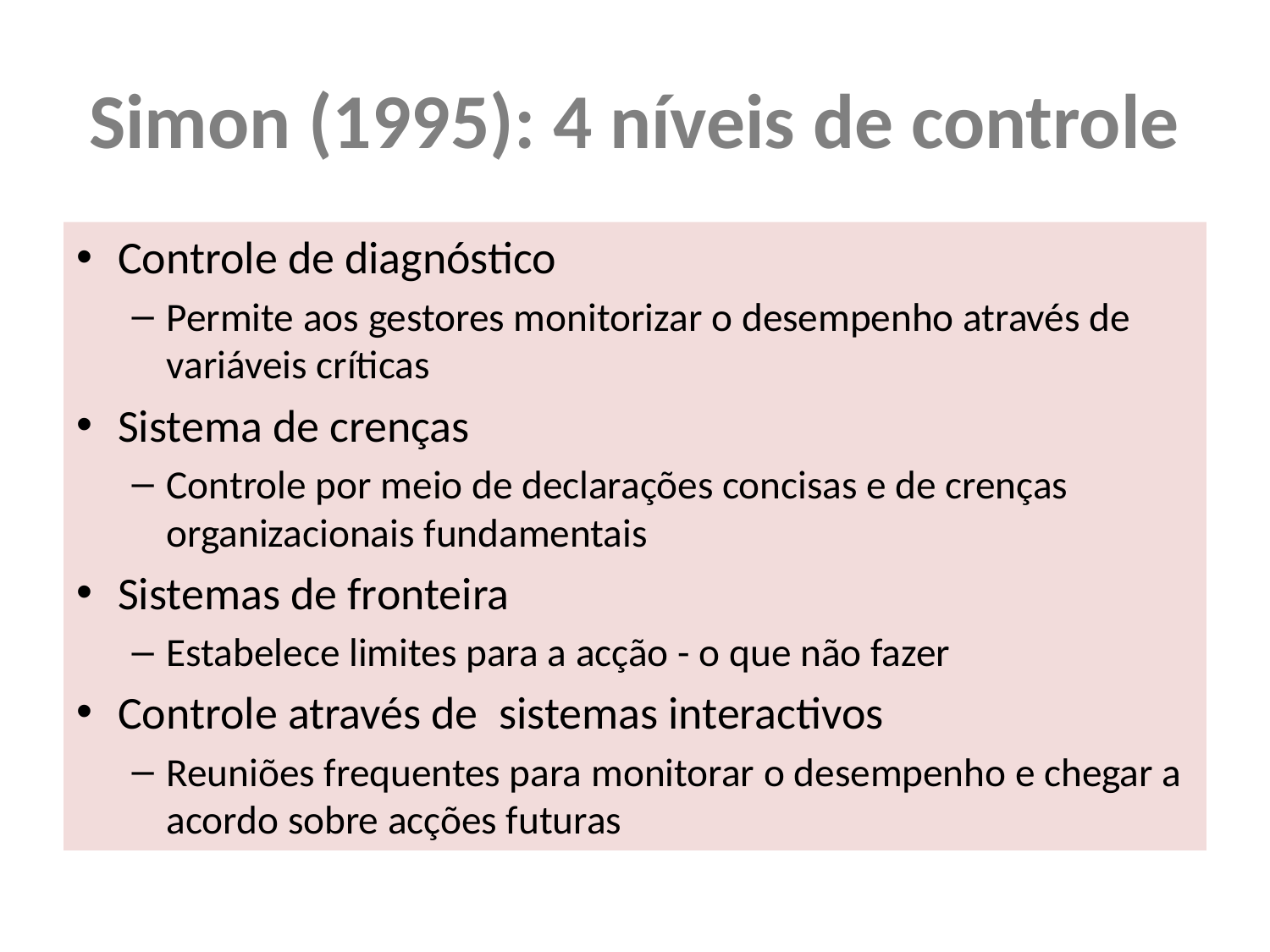

# Simon (1995): 4 níveis de controle
Controle de diagnóstico
Permite aos gestores monitorizar o desempenho através de variáveis ​​críticas
Sistema de crenças
Controle por meio de declarações concisas e de crenças organizacionais fundamentais
Sistemas de fronteira
Estabelece limites para a acção - o que não fazer
Controle através de  sistemas interactivos
Reuniões frequentes para monitorar o desempenho e chegar a acordo sobre acções futuras